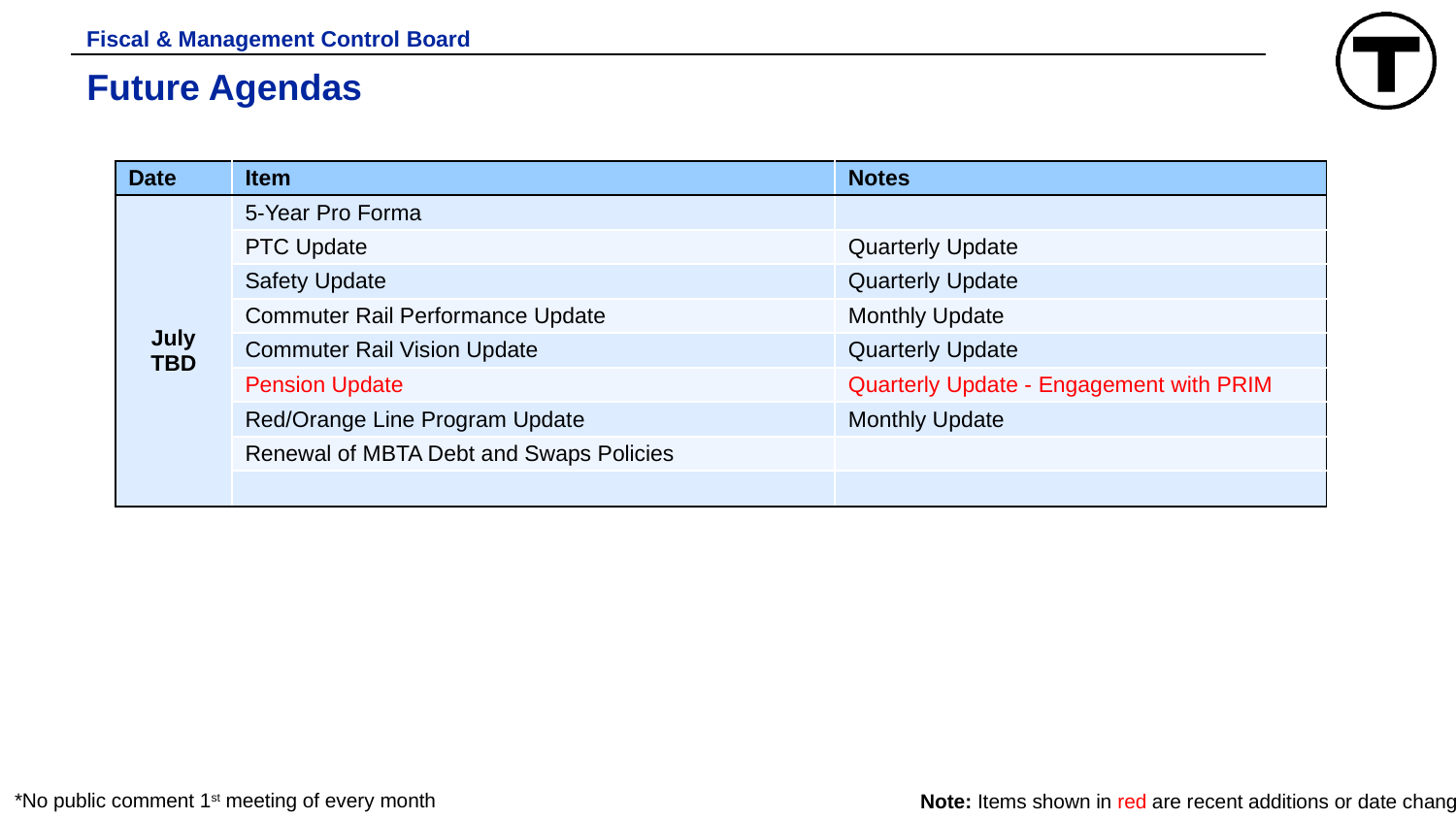

Fiscal & Management Control Board

# Future Agendas
| Date | Item | Notes |
| --- | --- | --- |
| July TBD | 5-Year Pro Forma |  |
|  | PTC Update | Quarterly Update |
|  | Safety Update | Quarterly Update |
|  | Commuter Rail Performance Update | Monthly Update |
|  | Commuter Rail Vision Update | Quarterly Update |
|  | Pension Update | Quarterly Update - Engagement with PRIM |
|  | Red/Orange Line Program Update | Monthly Update |
|  | Renewal of MBTA Debt and Swaps Policies |  |
|  |  |  |
*No public comment 1st meeting of every month
Note: Items shown in red are recent additions or date changes